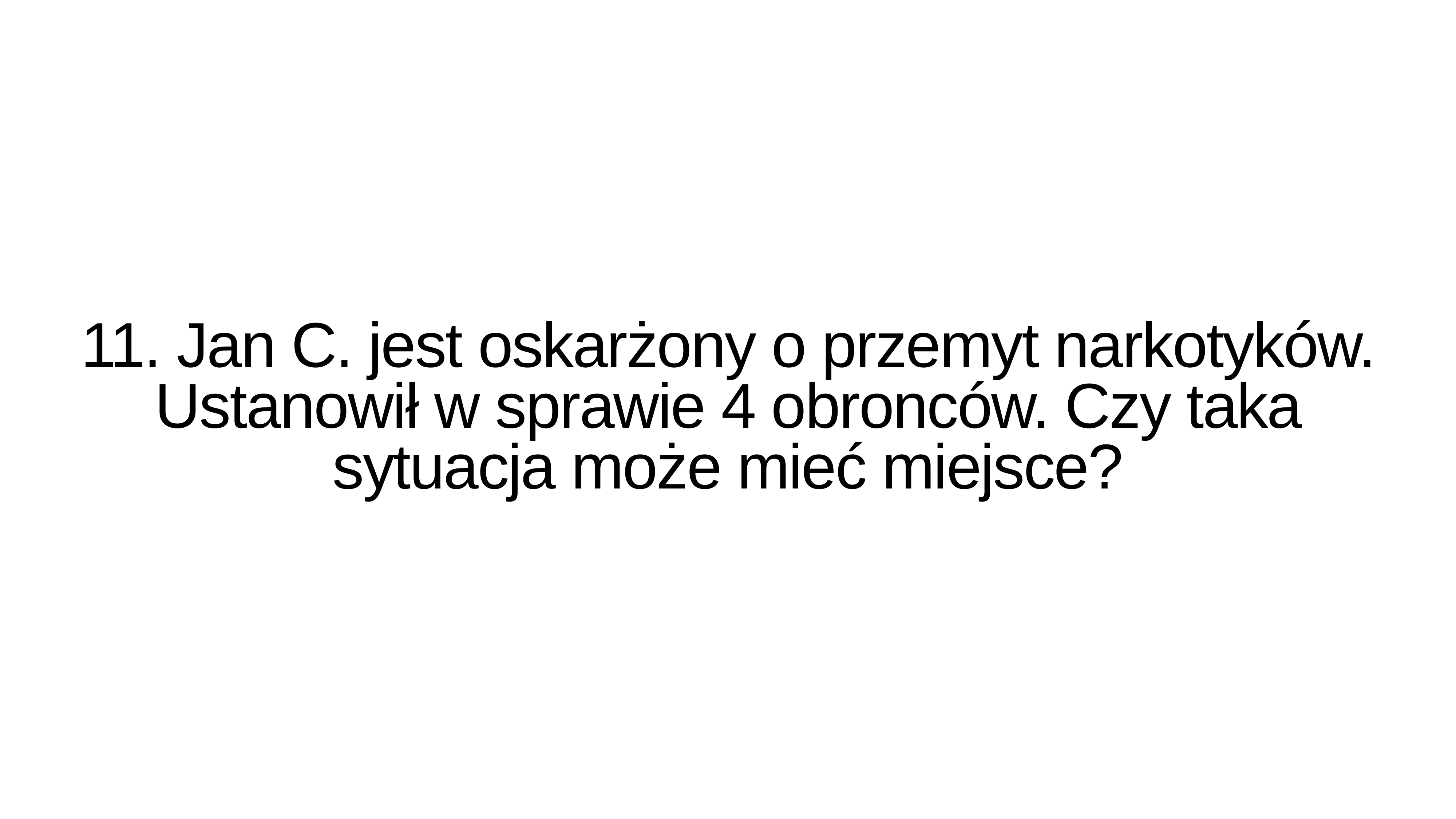

11. Jan C. jest oskarżony o przemyt narkotyków. Ustanowił w sprawie 4 obronców. Czy taka sytuacja może mieć miejsce?